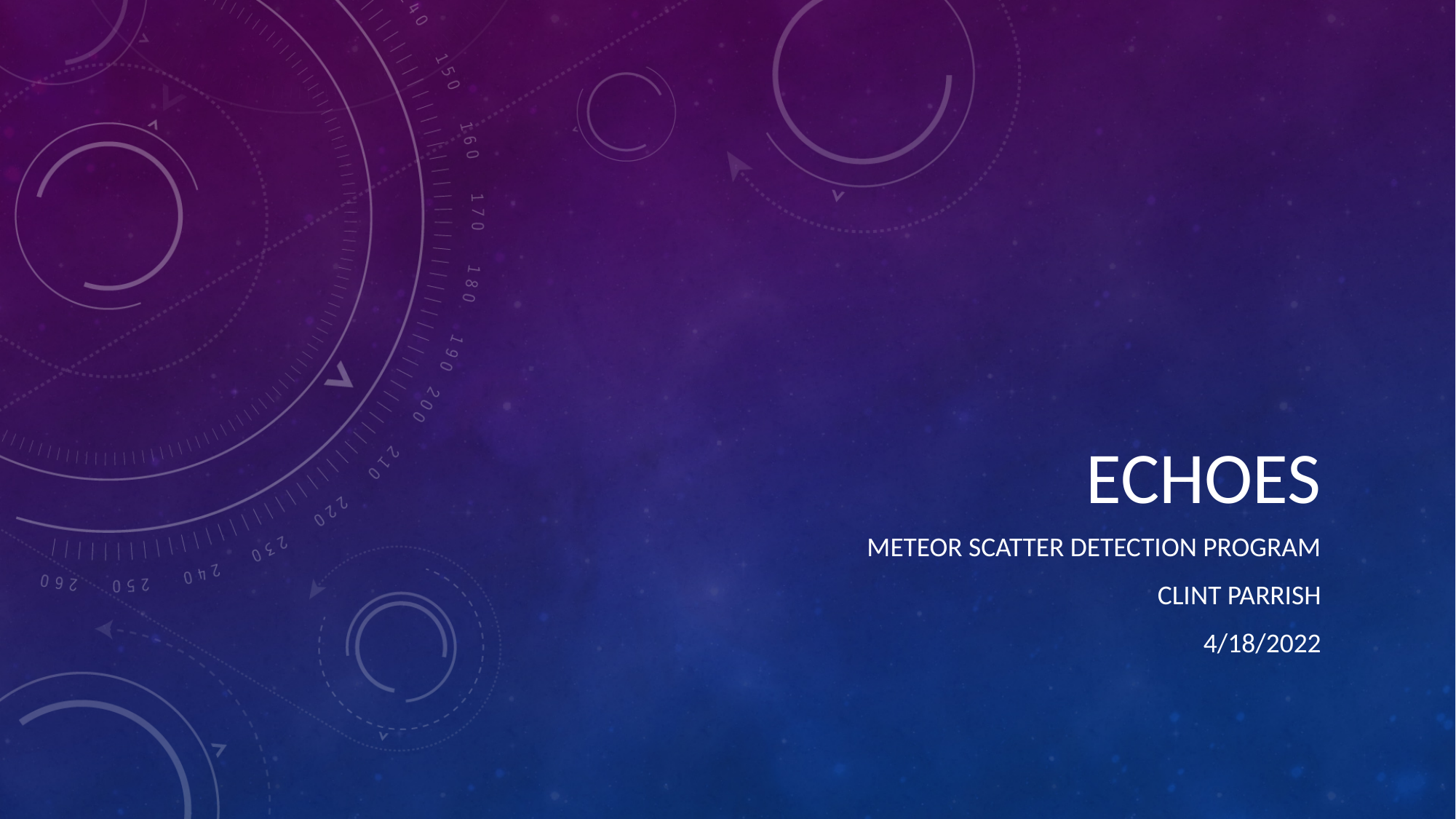

# echoes
Meteor scatter detection program
Clint Parrish
4/18/2022